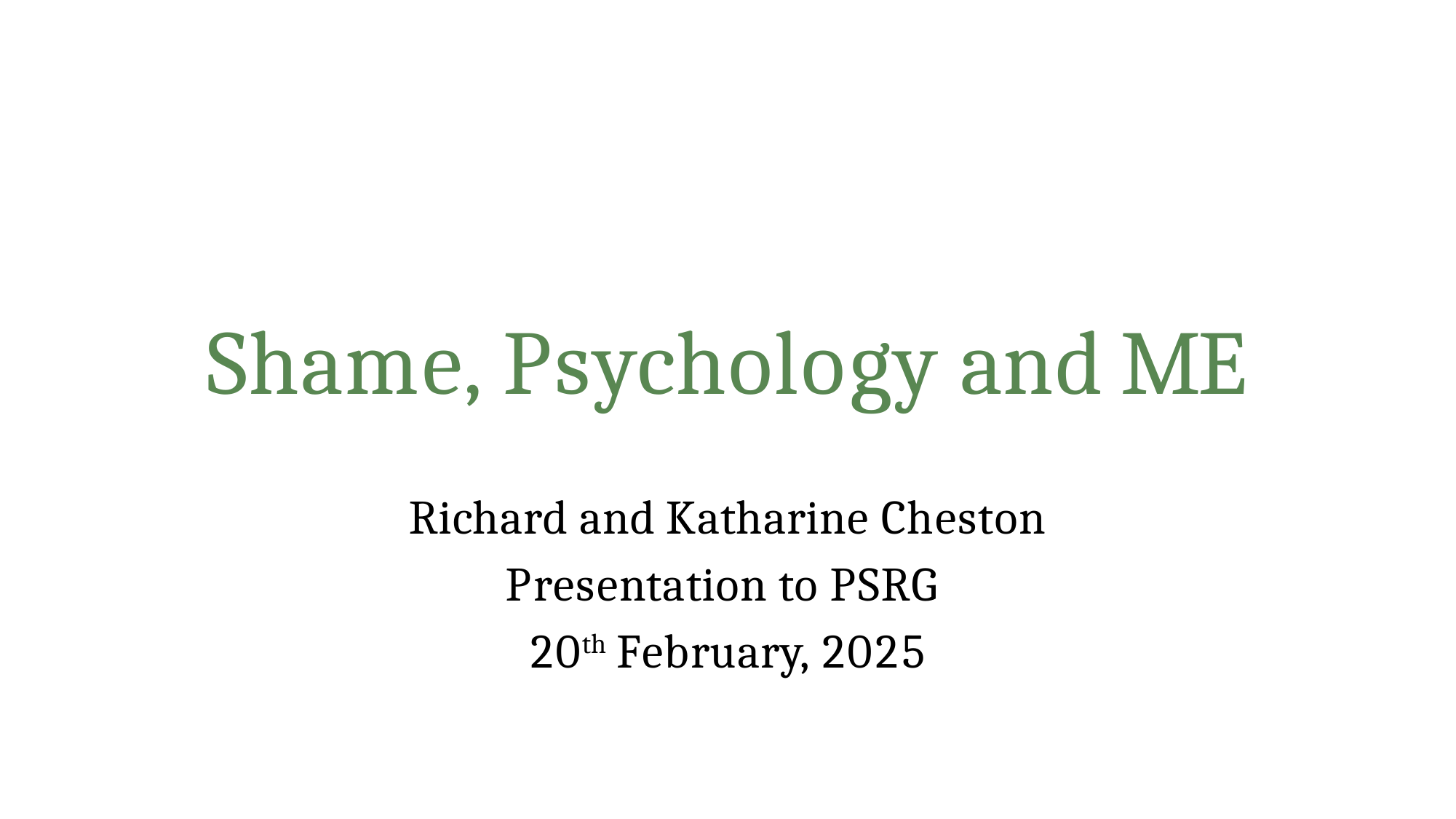

# Shame, Psychology and ME
Richard and Katharine Cheston
Presentation to PSRG
20th February, 2025